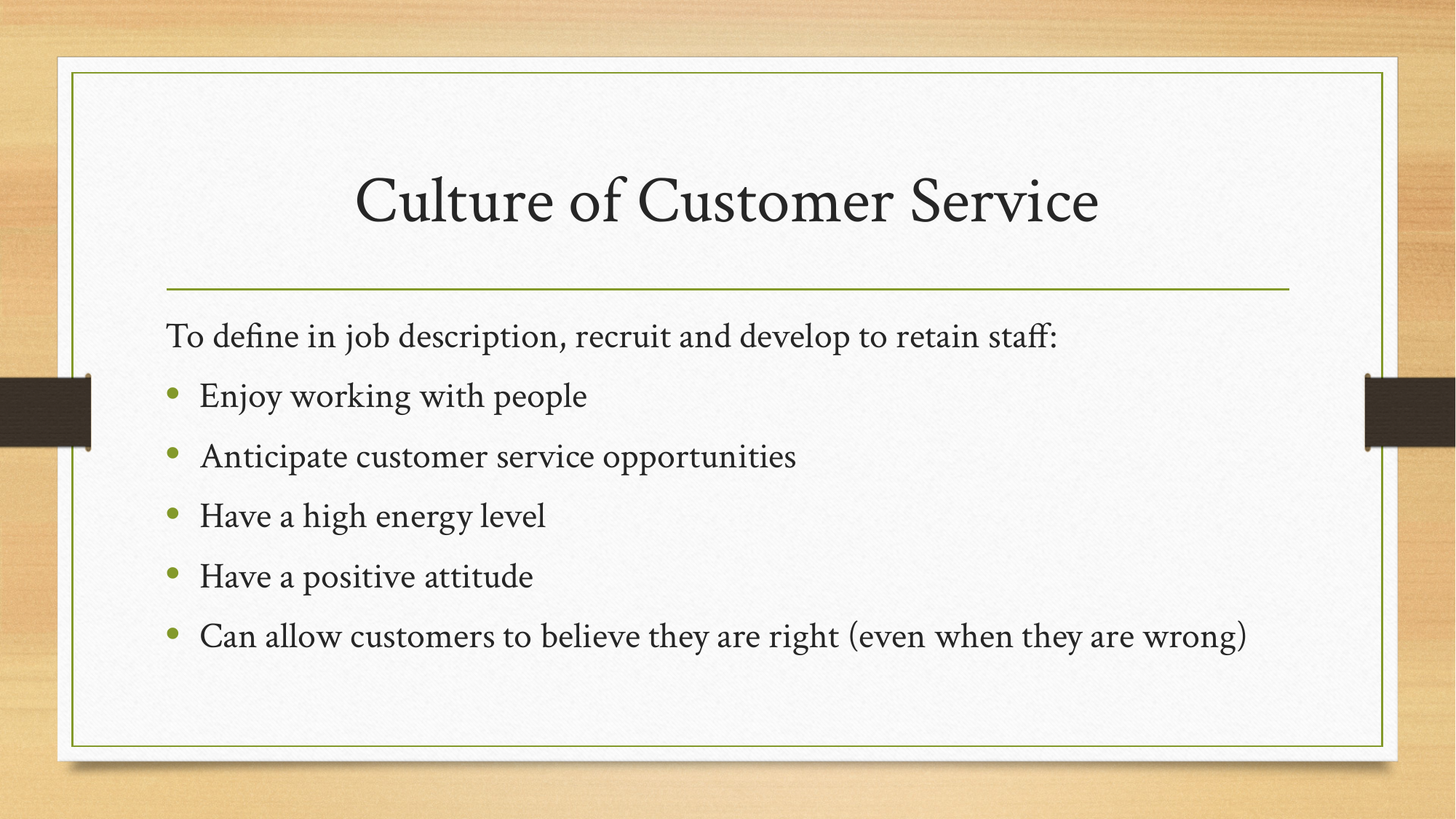

# Culture of Customer Service
To define in job description, recruit and develop to retain staff:
Enjoy working with people
Anticipate customer service opportunities
Have a high energy level
Have a positive attitude
Can allow customers to believe they are right (even when they are wrong)